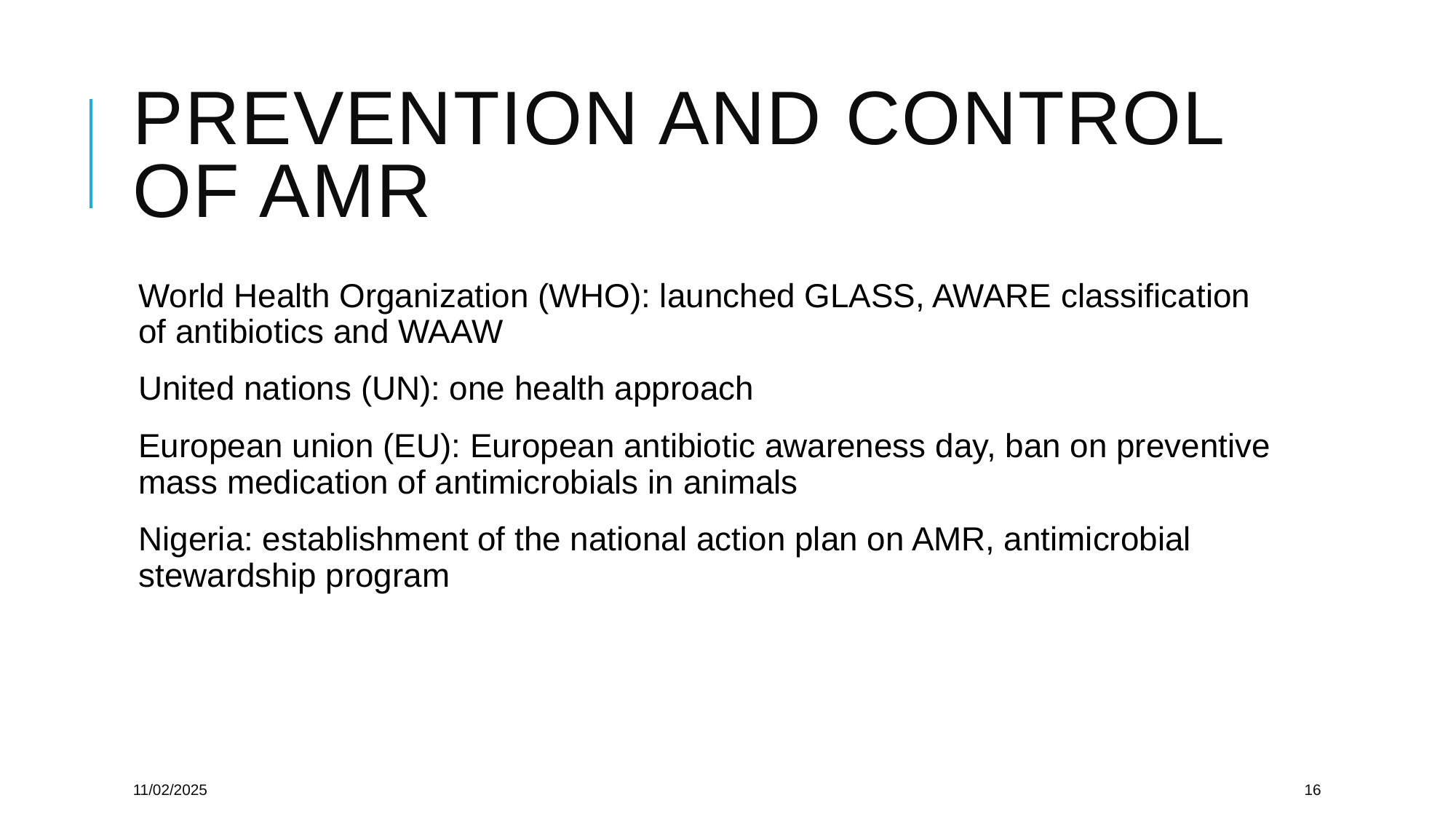

# Prevention and control of AMR
World Health Organization (WHO): launched GLASS, AWARE classification of antibiotics and WAAW
United nations (UN): one health approach
European union (EU): European antibiotic awareness day, ban on preventive mass medication of antimicrobials in animals
Nigeria: establishment of the national action plan on AMR, antimicrobial stewardship program
11/02/2025
16